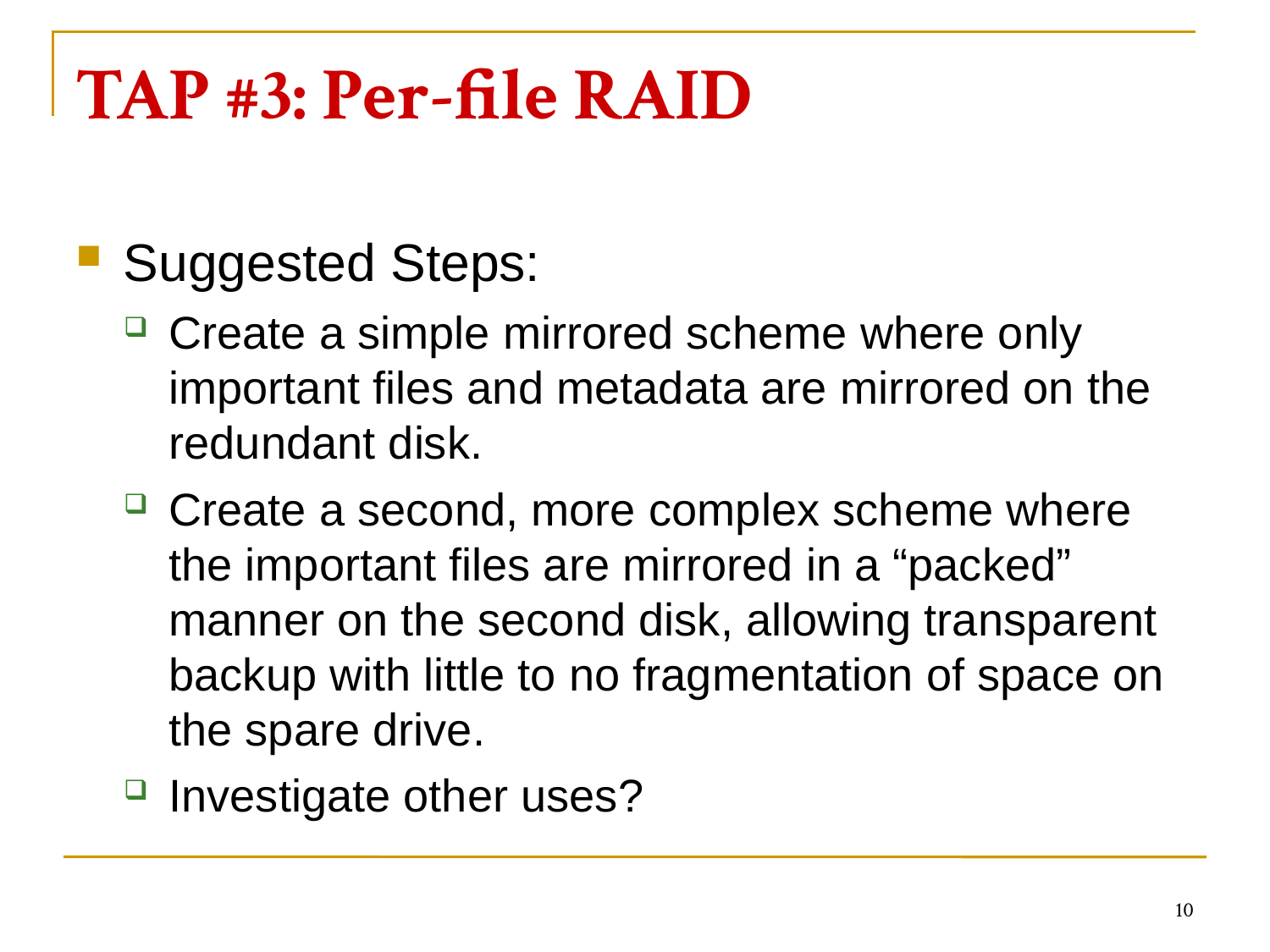

# TAP #3: Per-file RAID
Suggested Steps:
Create a simple mirrored scheme where only important files and metadata are mirrored on the redundant disk.
Create a second, more complex scheme where the important files are mirrored in a “packed” manner on the second disk, allowing transparent backup with little to no fragmentation of space on the spare drive.
Investigate other uses?

10